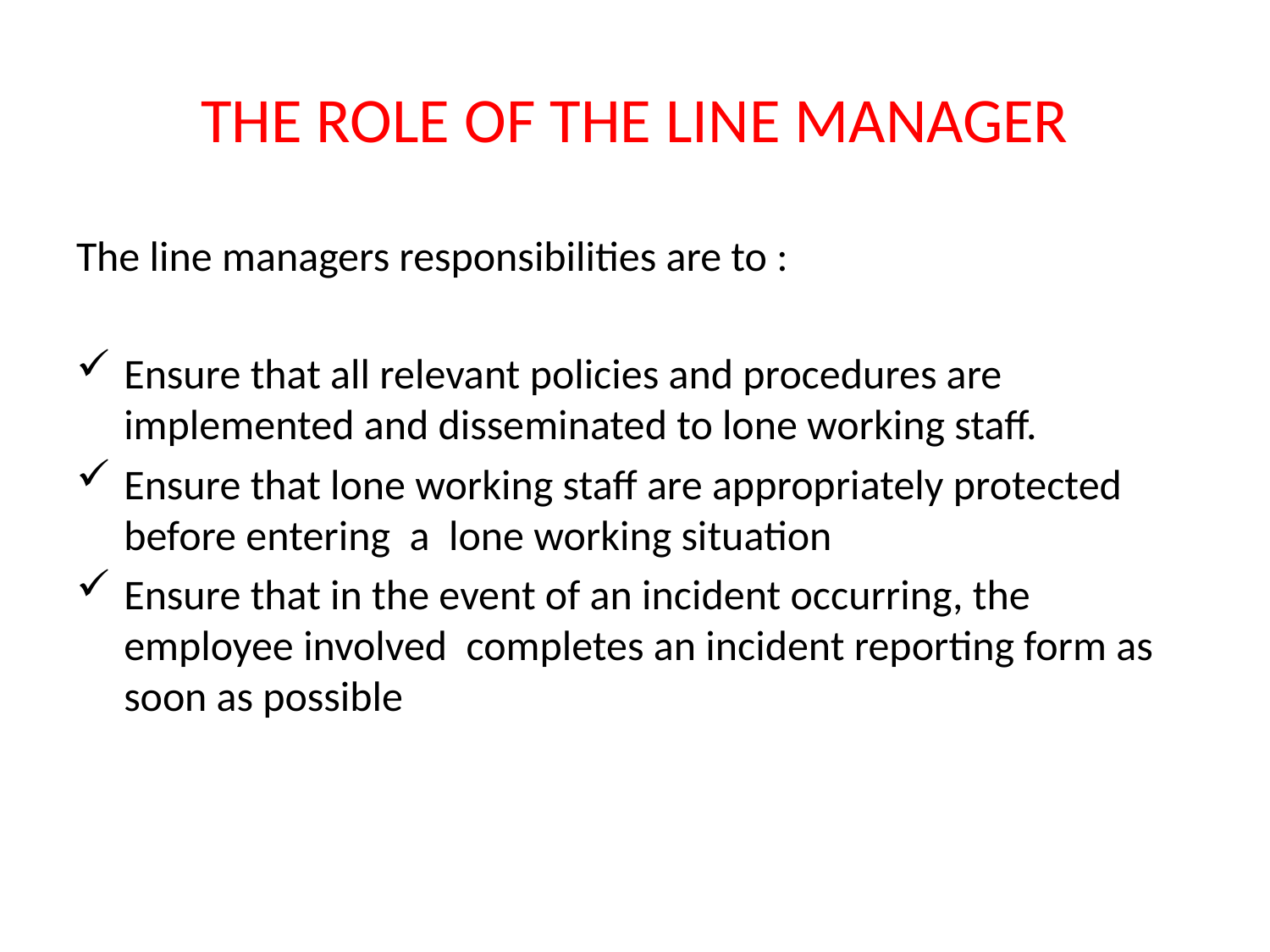

# THE ROLE OF THE LINE MANAGER
The line managers responsibilities are to :

Ensure that all relevant policies and procedures are implemented and disseminated to lone working staff.
Ensure that lone working staff are appropriately protected before entering  a  lone working situation
Ensure that in the event of an incident occurring, the employee involved  completes an incident reporting form as soon as possible